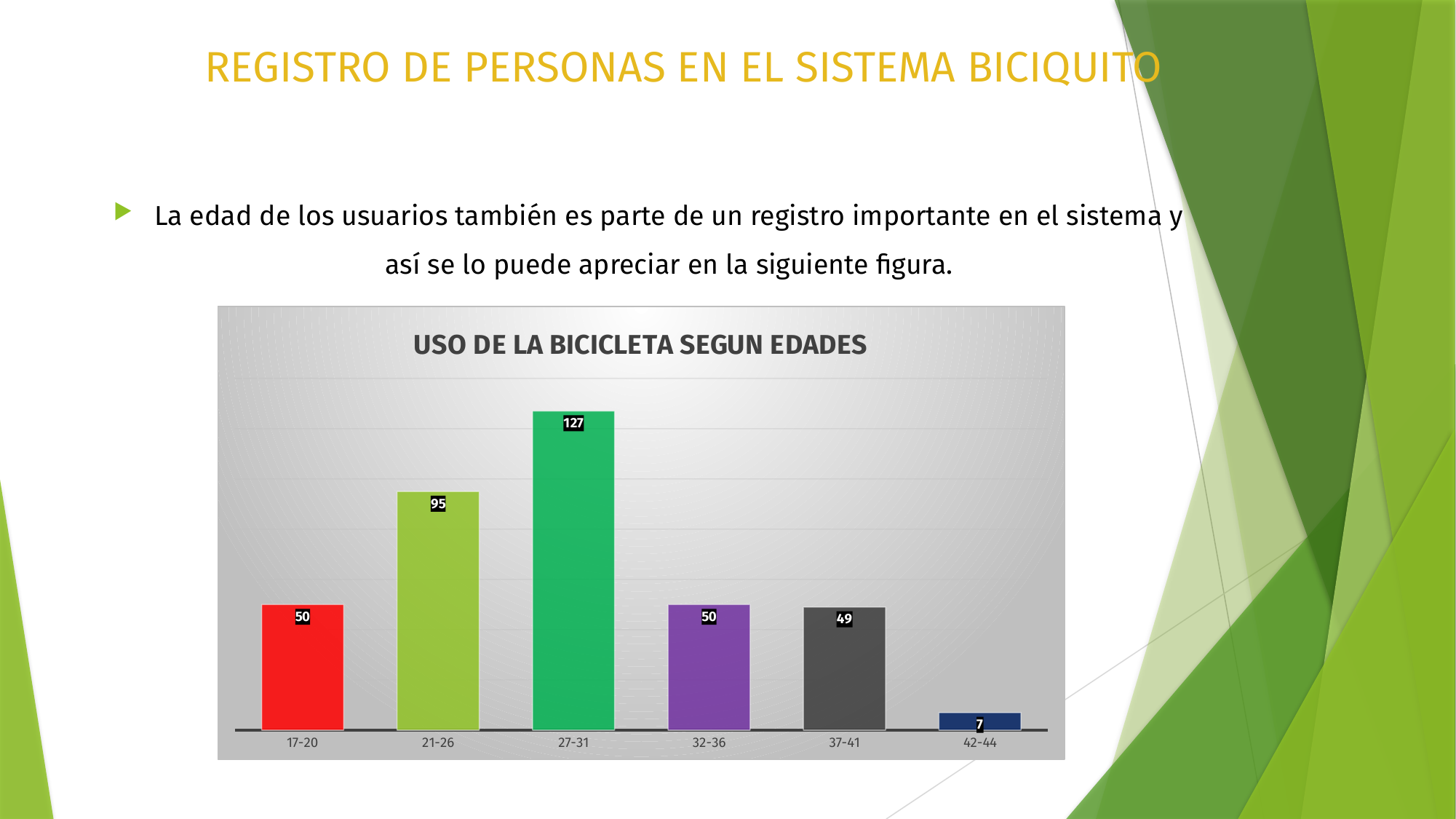

# REGISTRO DE PERSONAS EN EL SISTEMA BICIQUITO
La edad de los usuarios también es parte de un registro importante en el sistema y así se lo puede apreciar en la siguiente figura.

### Chart: USO DE LA BICICLETA SEGUN EDADES

| Category |  |
|---|---|
| 17-20 | 50.0 |
| 21-26 | 95.0 |
| 27-31 | 127.0 |
| 32-36 | 50.0 |
| 37-41 | 49.0 |
| 42-44 | 7.0 |